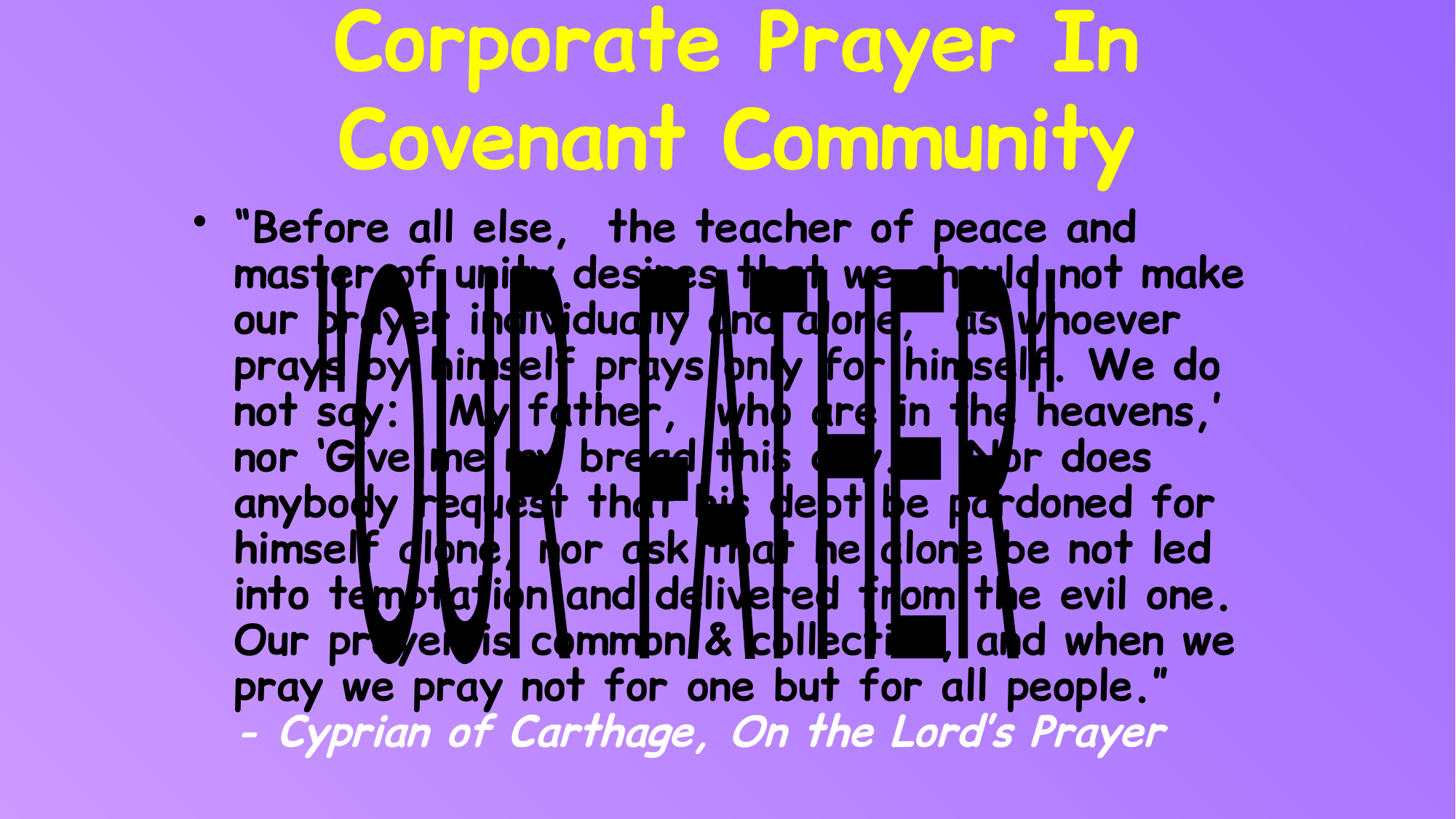

# Corporate Prayer In Covenant Community
“Before all else,  the teacher of peace and master of unity desires that we should not make our prayer individually and alone,  as whoever prays by himself prays only for himself. We do not say:  ‘My father,  who are in the heavens,’  nor ‘Give me my bread this day.’   Nor does anybody request that his debt be pardoned for himself alone, nor ask that he alone be not led into temptation and delivered from the evil one.  Our prayer is common & collective, and when we pray we pray not for one but for all people.”    - Cyprian of Carthage, On the Lord’s Prayer
"OUR  FATHER"